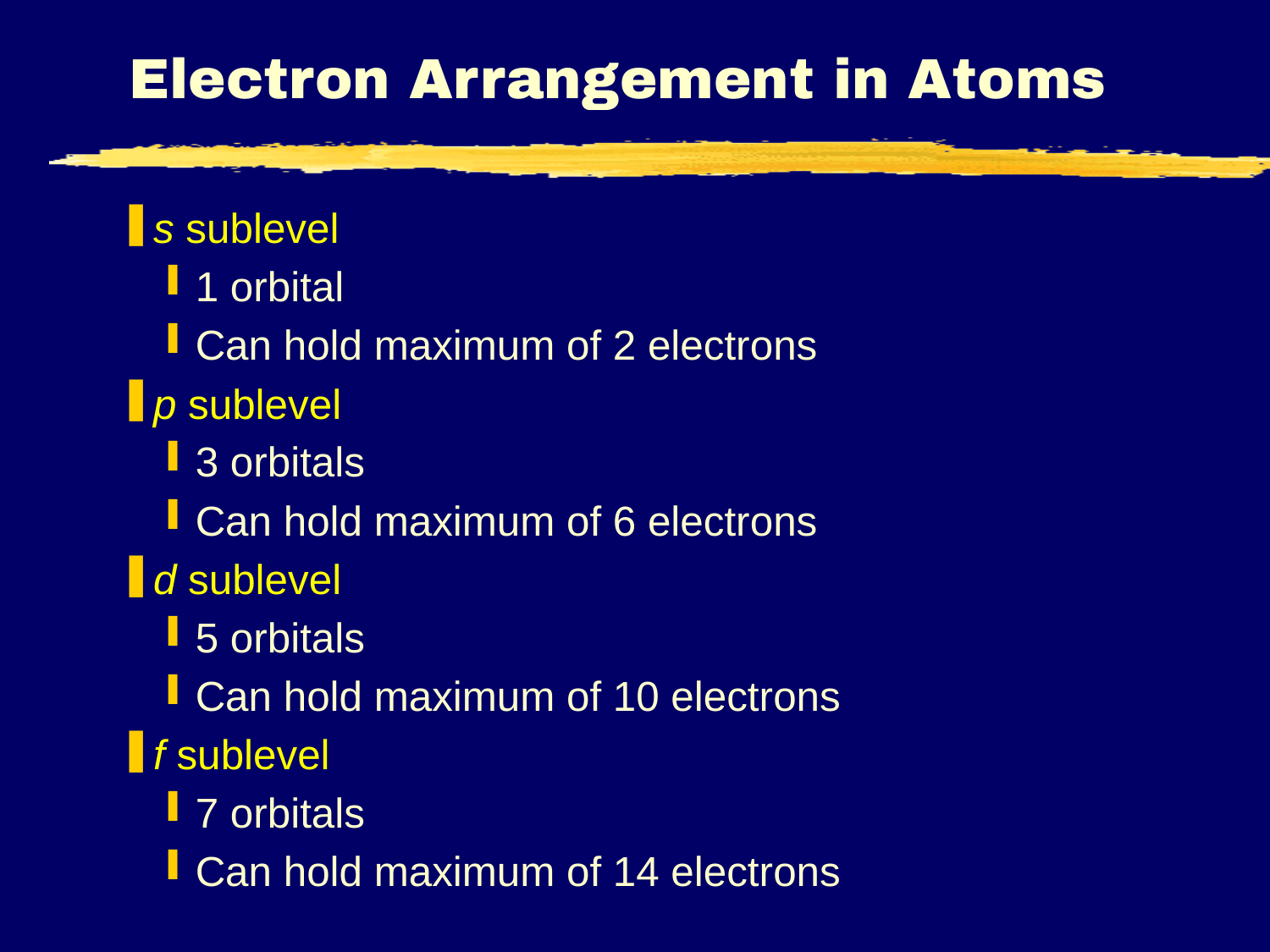

# Electron Arrangement in Atoms
s sublevel
1 orbital
Can hold maximum of 2 electrons
p sublevel
3 orbitals
Can hold maximum of 6 electrons
d sublevel
5 orbitals
Can hold maximum of 10 electrons
f sublevel
7 orbitals
Can hold maximum of 14 electrons